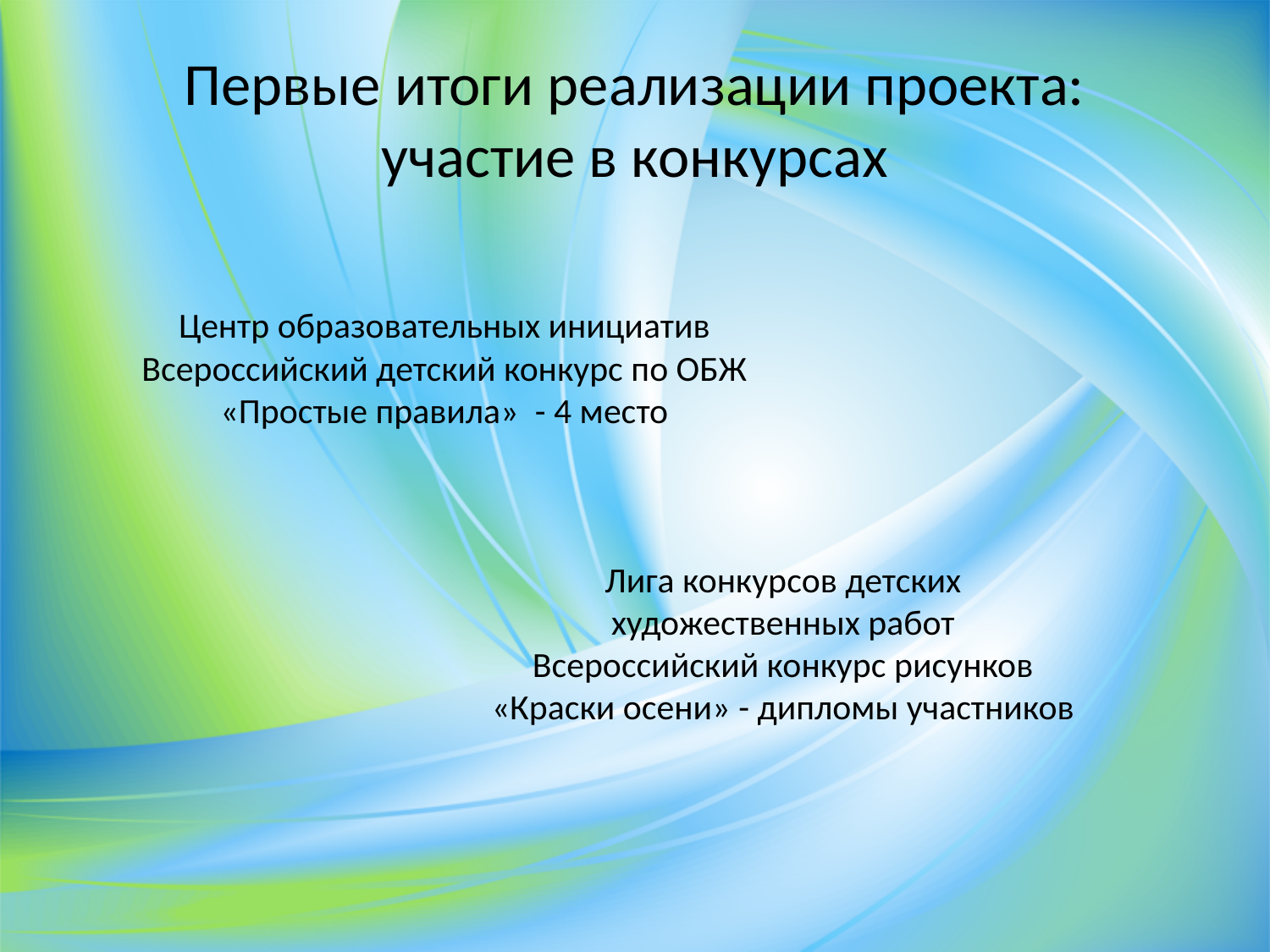

# Первые итоги реализации проекта: участие в конкурсах
Центр образовательных инициатив
Всероссийский детский конкурс по ОБЖ «Простые правила»  - 4 место
Лига конкурсов детских художественных работ
Всероссийский конкурс рисунков «Краски осени» - дипломы участников